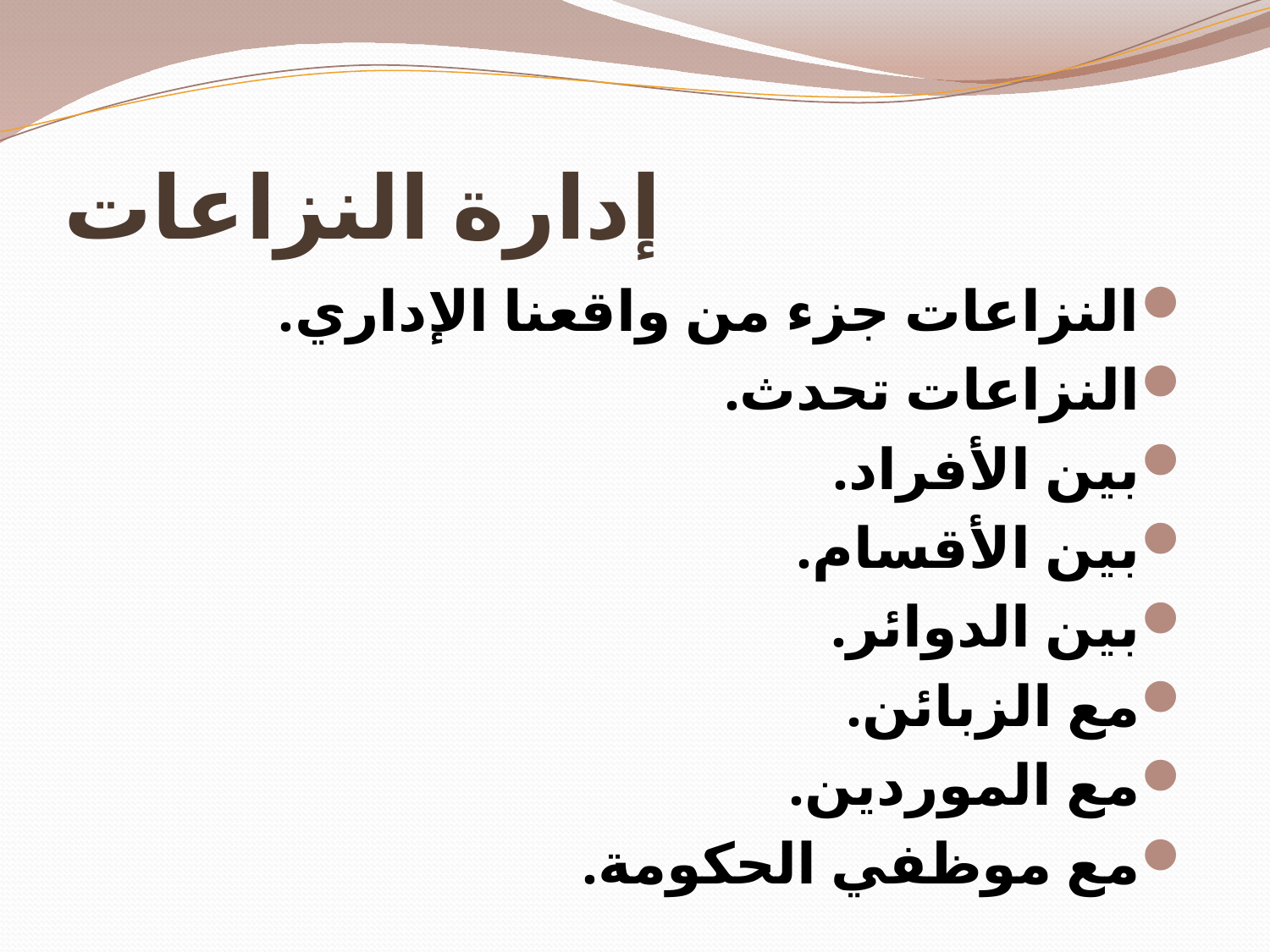

# إدارة النزاعات
النزاعات جزء من واقعنا الإداري.
النزاعات تحدث.
بين الأفراد.
بين الأقسام.
بين الدوائر.
مع الزبائن.
مع الموردين.
مع موظفي الحكومة.